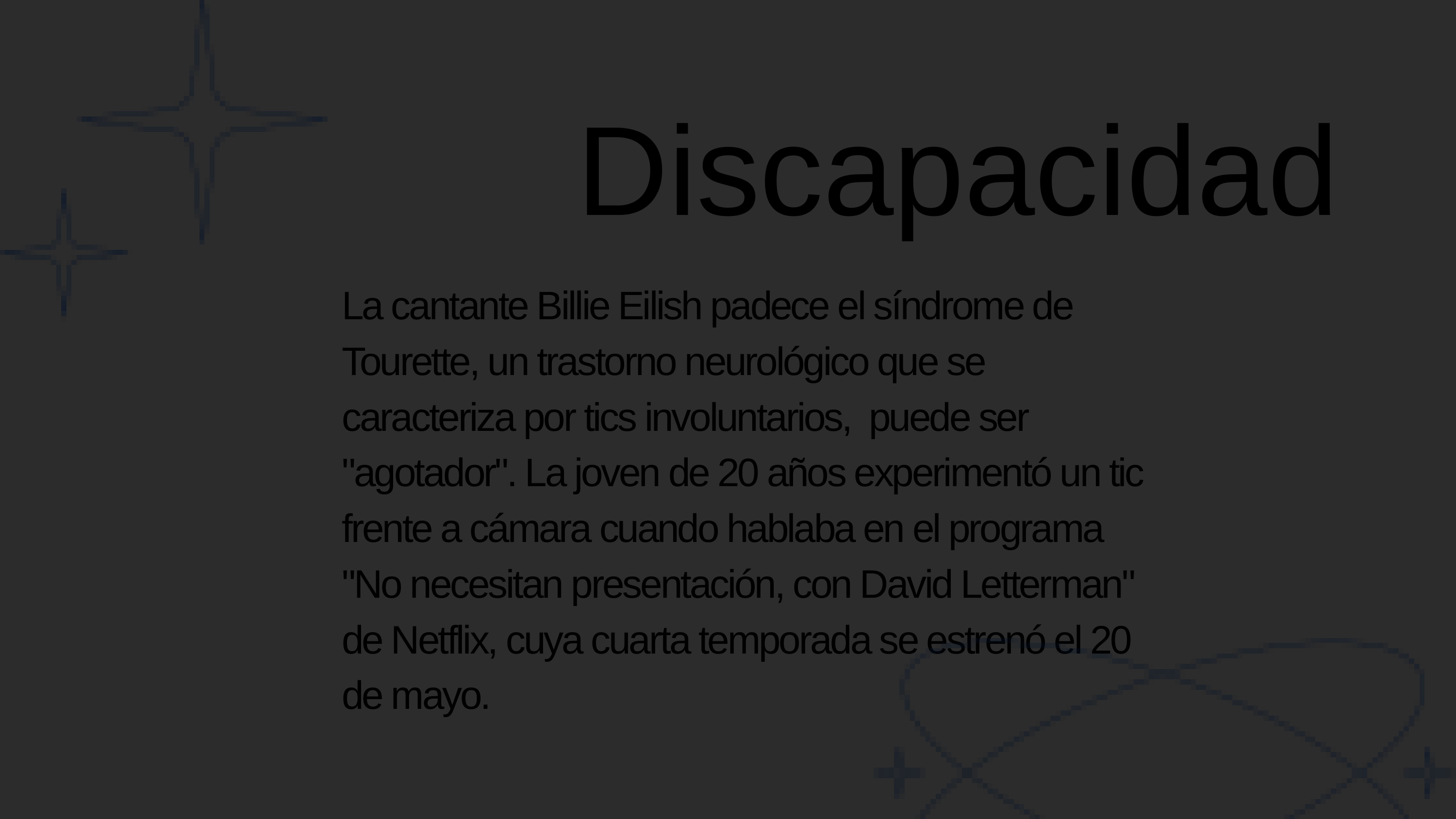

Discapacidad
La cantante Billie Eilish padece el síndrome de Tourette, un trastorno neurológico que se caracteriza por tics involuntarios,  puede ser "agotador". La joven de 20 años experimentó un tic frente a cámara cuando hablaba en el programa "No necesitan presentación, con David Letterman" de Netflix, cuya cuarta temporada se estrenó el 20 de mayo.